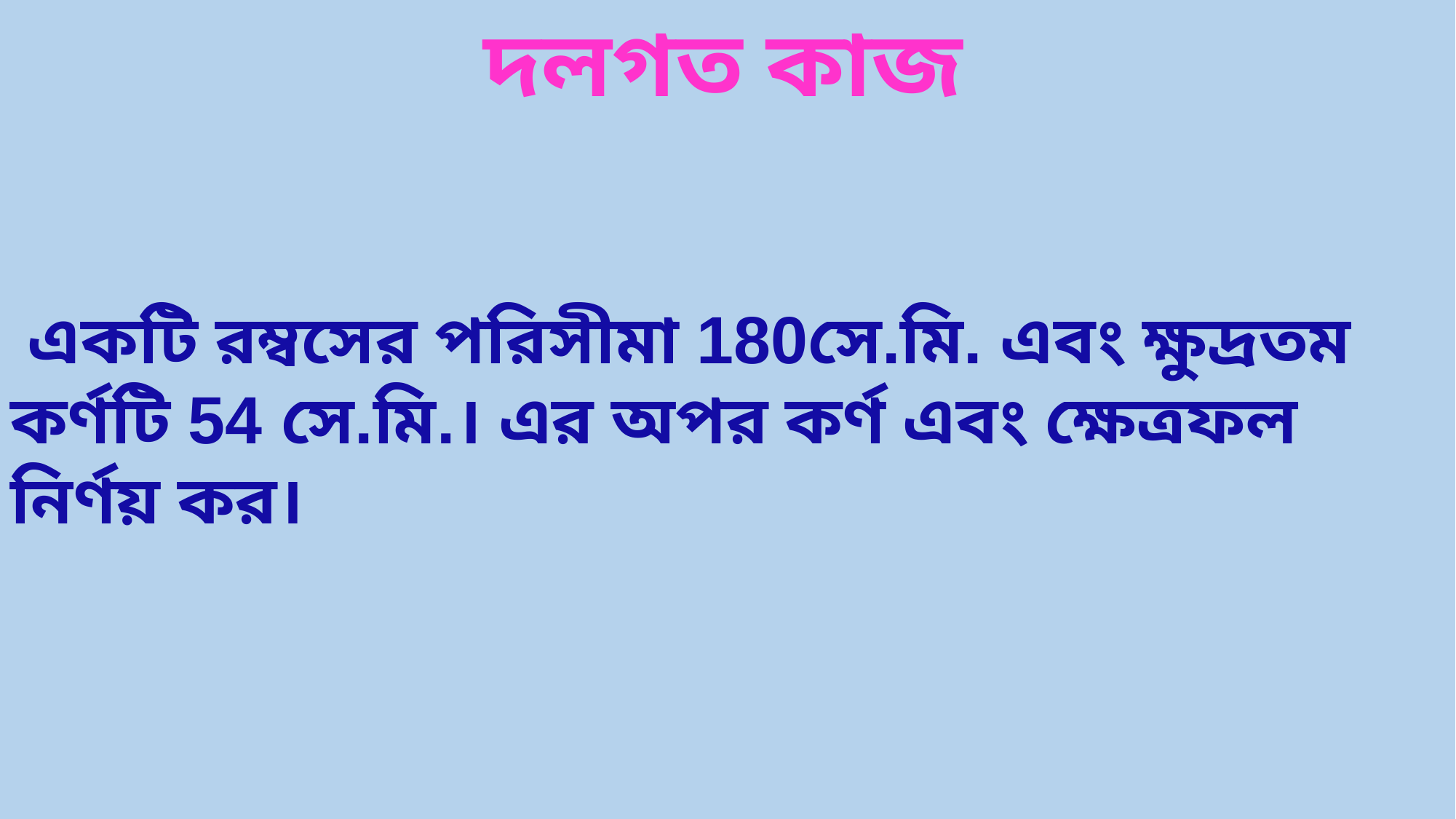

দলগত কাজ
 একটি রম্বসের পরিসীমা 180সে.মি. এবং ক্ষুদ্রতম কর্ণটি 54 সে.মি.। এর অপর কর্ণ এবং ক্ষেত্রফল নির্ণয় কর।